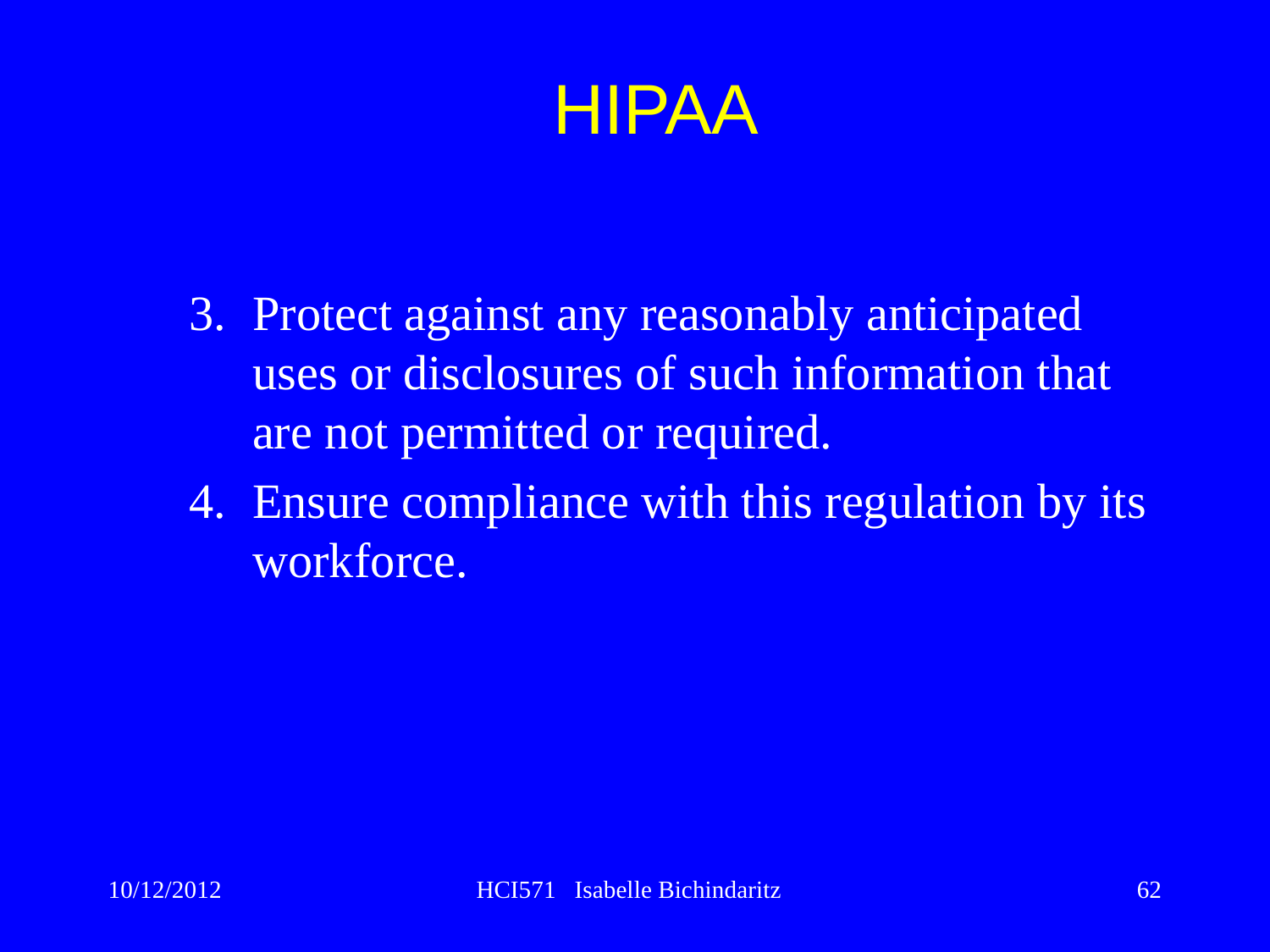

Protect against any reasonably anticipated uses or disclosures of such information that are not permitted or required.
Ensure compliance with this regulation by its workforce.
HIPAA
10/12/2012
HCI571   Isabelle Bichindaritz
62